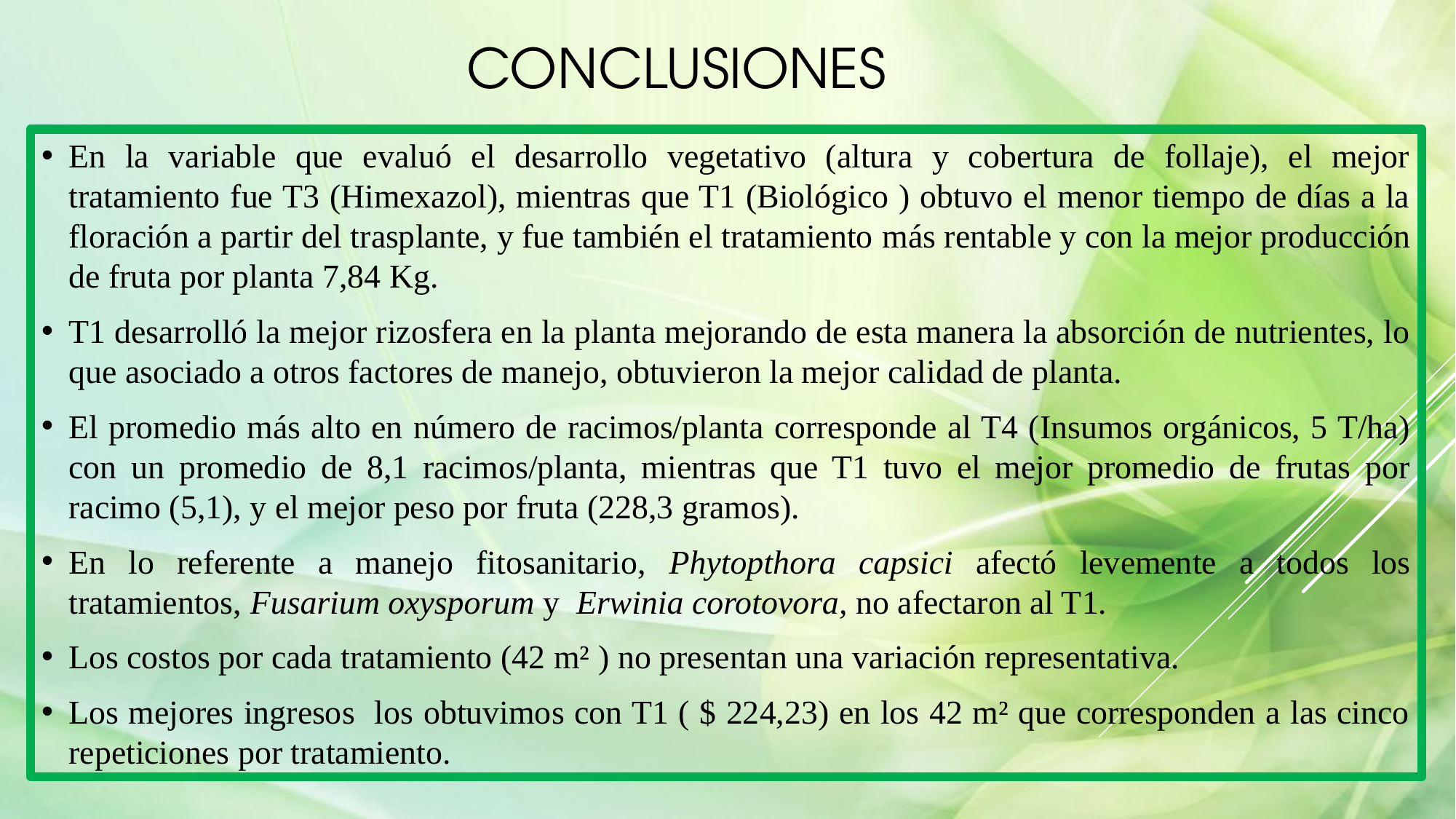

Conclusiones
En la variable que evaluó el desarrollo vegetativo (altura y cobertura de follaje), el mejor tratamiento fue T3 (Himexazol), mientras que T1 (Biológico ) obtuvo el menor tiempo de días a la floración a partir del trasplante, y fue también el tratamiento más rentable y con la mejor producción de fruta por planta 7,84 Kg.
T1 desarrolló la mejor rizosfera en la planta mejorando de esta manera la absorción de nutrientes, lo que asociado a otros factores de manejo, obtuvieron la mejor calidad de planta.
El promedio más alto en número de racimos/planta corresponde al T4 (Insumos orgánicos, 5 T/ha) con un promedio de 8,1 racimos/planta, mientras que T1 tuvo el mejor promedio de frutas por racimo (5,1), y el mejor peso por fruta (228,3 gramos).
En lo referente a manejo fitosanitario, Phytopthora capsici afectó levemente a todos los tratamientos, Fusarium oxysporum y  Erwinia corotovora, no afectaron al T1.
Los costos por cada tratamiento (42 m² ) no presentan una variación representativa.
Los mejores ingresos  los obtuvimos con T1 ( $ 224,23) en los 42 m² que corresponden a las cinco repeticiones por tratamiento.